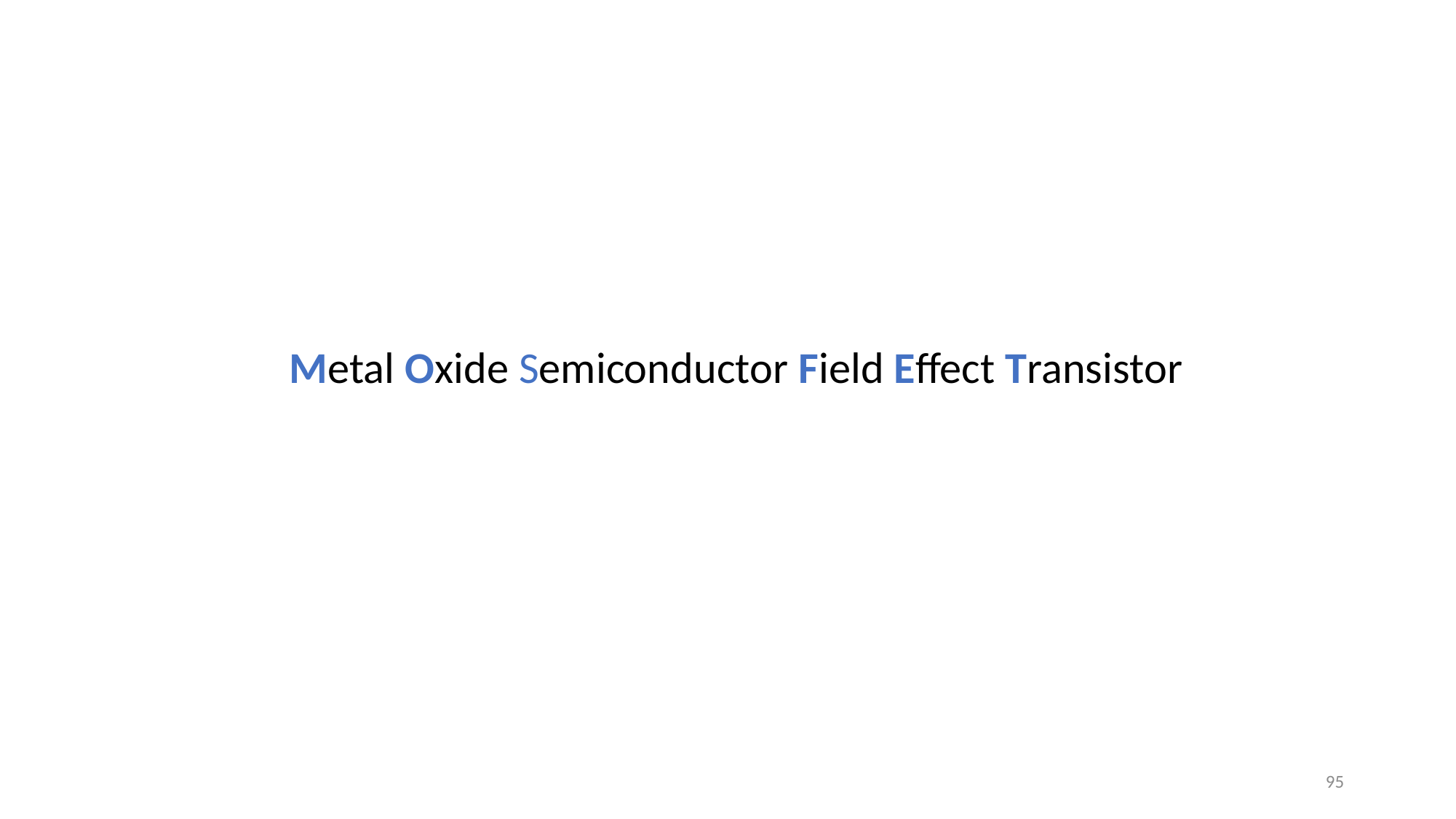

# Metal Oxide Semiconductor Field Effect Transistor
95